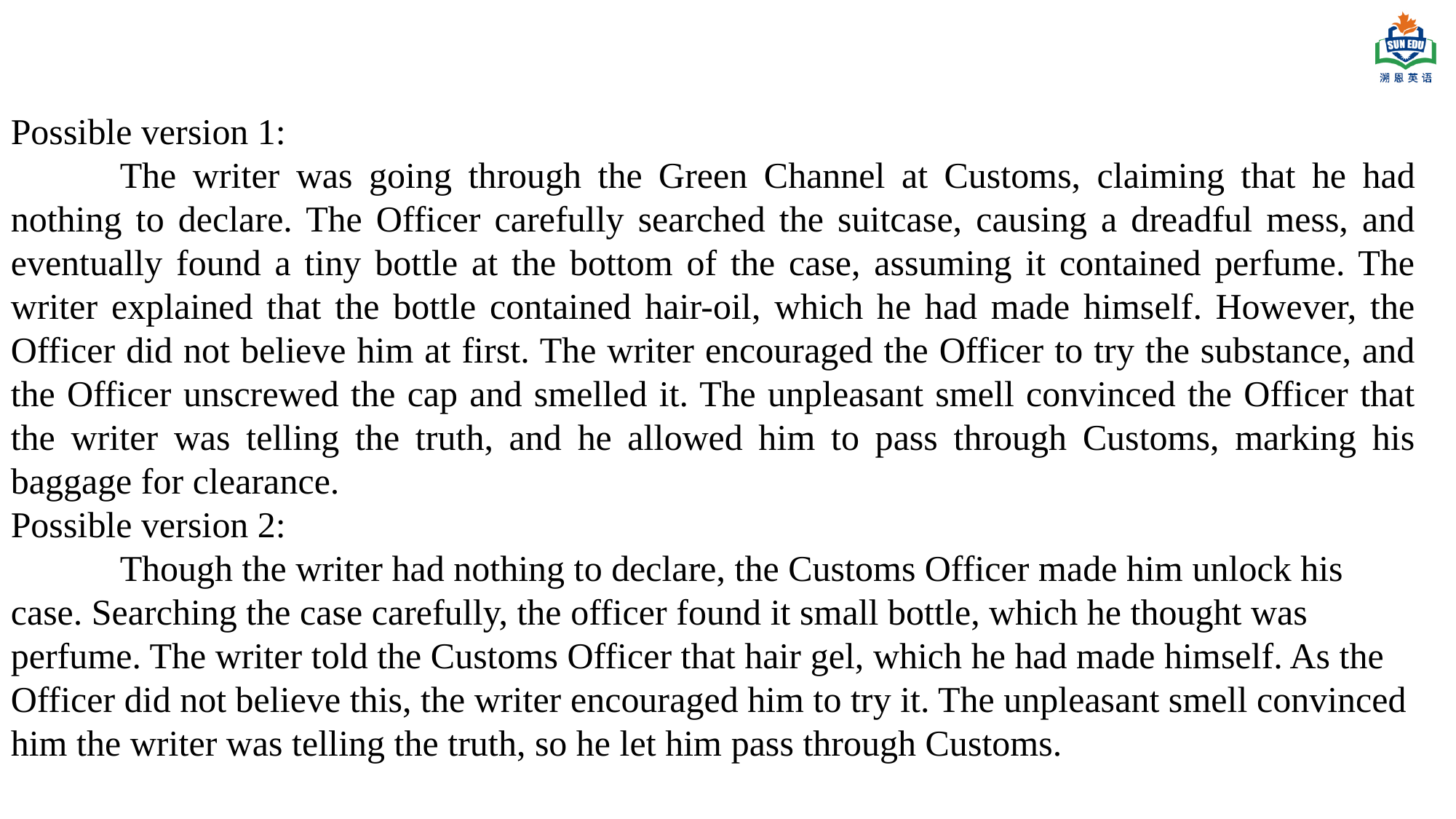

Possible version 1:
	The writer was going through the Green Channel at Customs, claiming that he had nothing to declare. The Officer carefully searched the suitcase, causing a dreadful mess, and eventually found a tiny bottle at the bottom of the case, assuming it contained perfume. The writer explained that the bottle contained hair-oil, which he had made himself. However, the Officer did not believe him at first. The writer encouraged the Officer to try the substance, and the Officer unscrewed the cap and smelled it. The unpleasant smell convinced the Officer that the writer was telling the truth, and he allowed him to pass through Customs, marking his baggage for clearance.
Possible version 2:
	Though the writer had nothing to declare, the Customs Officer made him unlock his case. Searching the case carefully, the officer found it small bottle, which he thought was perfume. The writer told the Customs Officer that hair gel, which he had made himself. As the Officer did not believe this, the writer encouraged him to try it. The unpleasant smell convinced him the writer was telling the truth, so he let him pass through Customs.